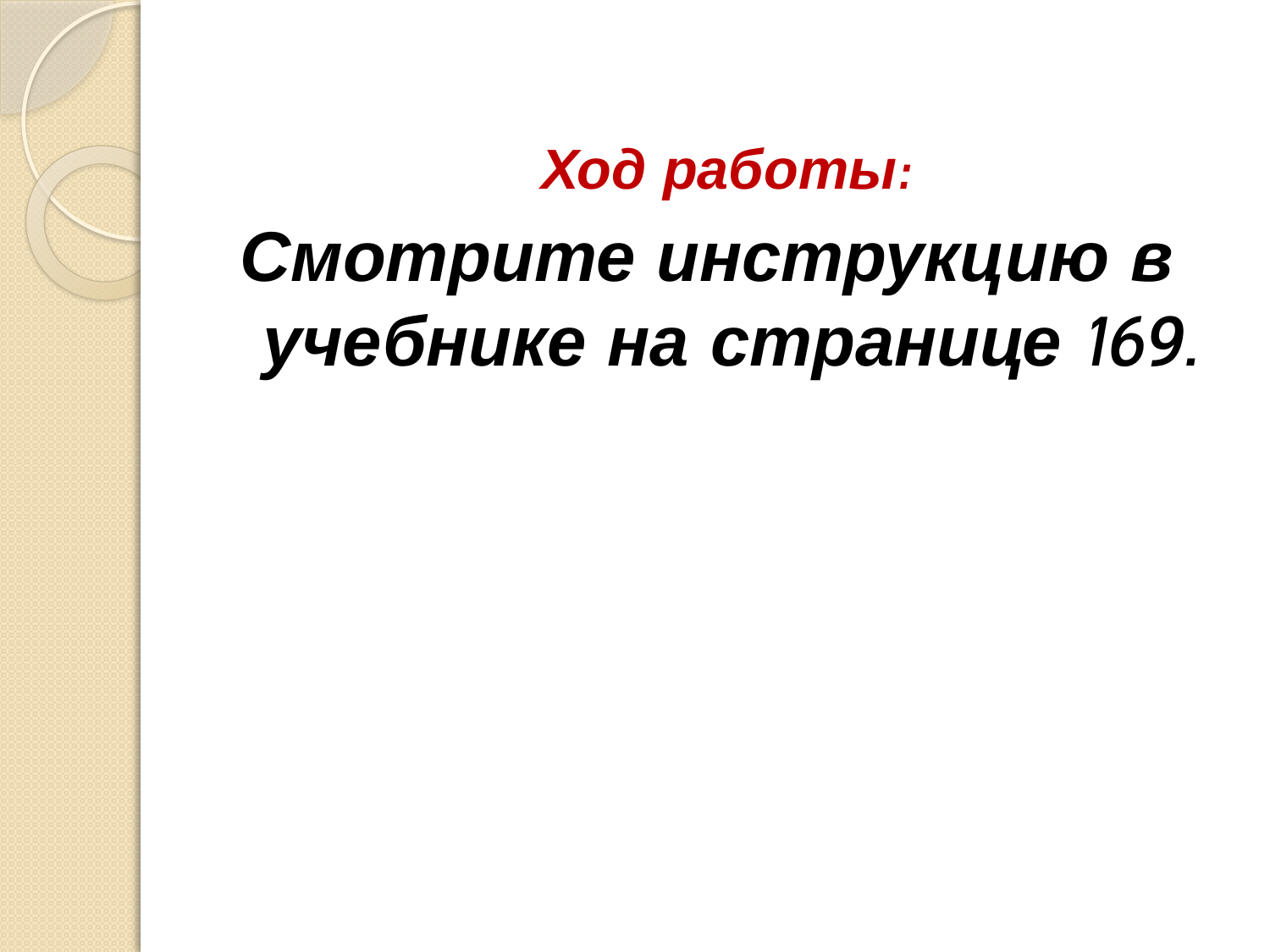

#
Ход работы:
 Смотрите инструкцию в учебнике на странице 169.